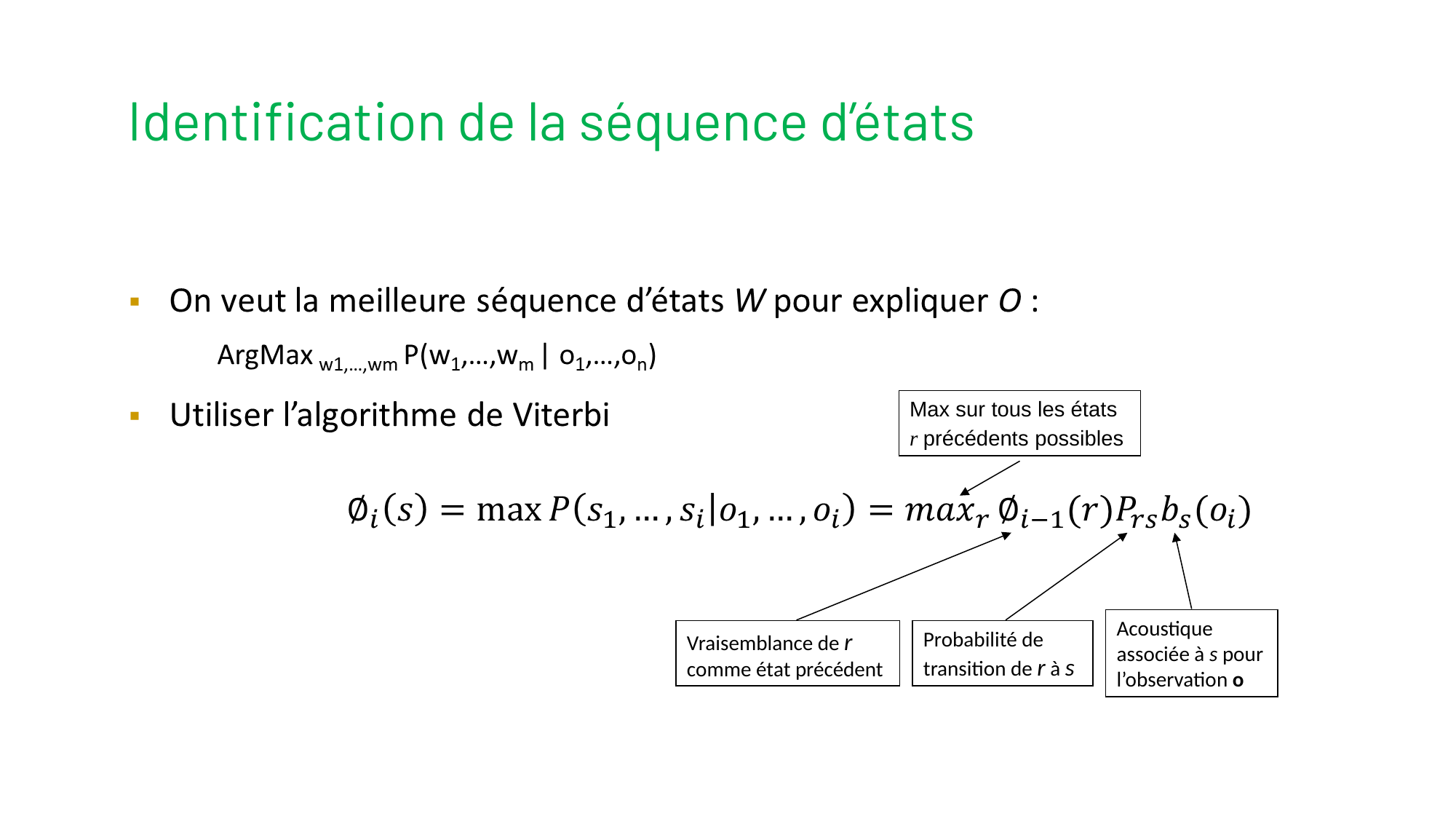

Identification de la séquence d’états

Max sur tous les états r précédents possibles

Acoustique
associée à s pour l’observation o
Probabilité de transition de r à s
Vraisemblance de r comme état précédent